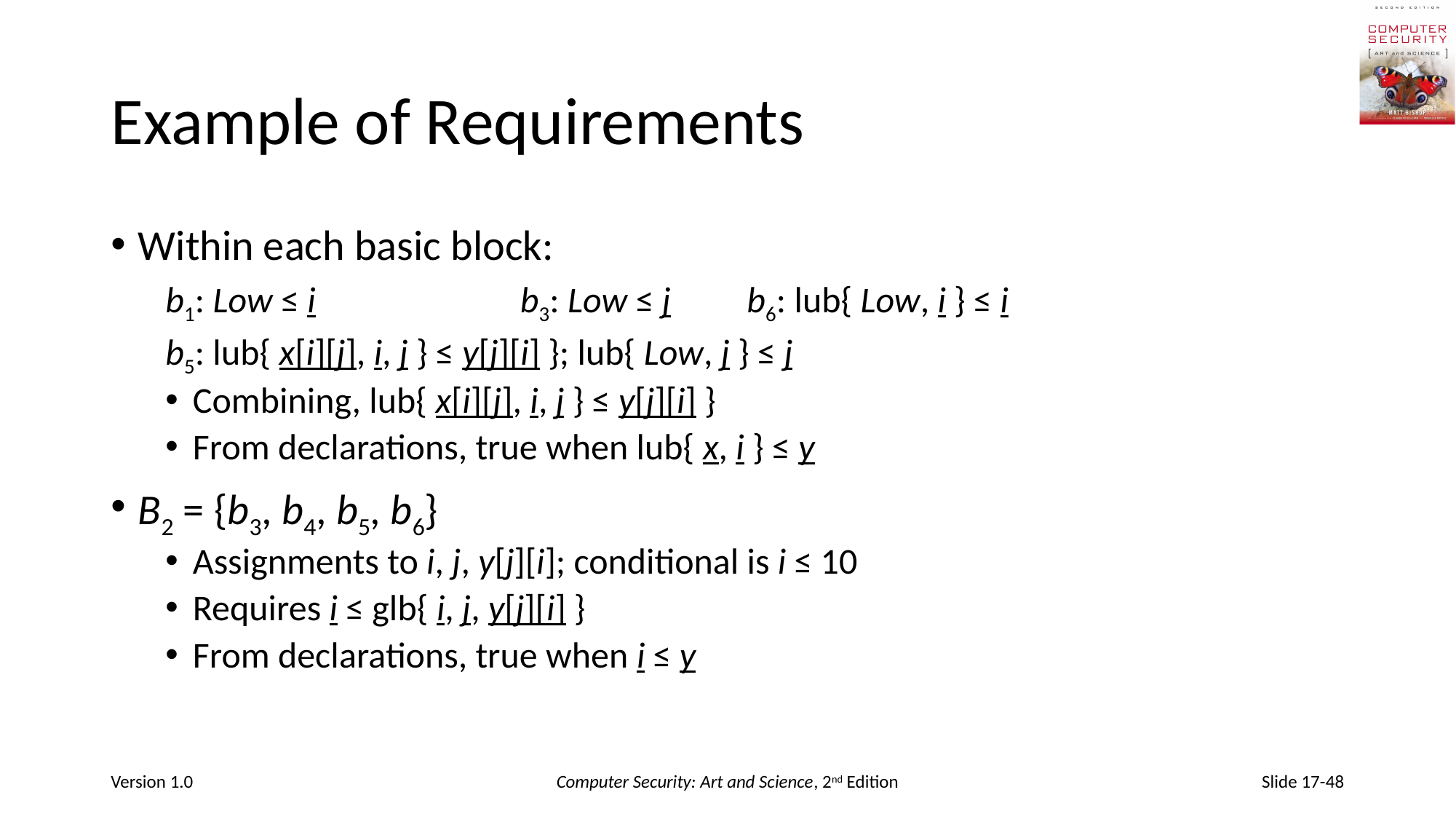

# Example of Requirements
Within each basic block:
b1: Low ≤ i		b3: Low ≤ j	 b6: lub{ Low, i } ≤ i
b5: lub{ x[i][j], i, j } ≤ y[j][i] }; lub{ Low, j } ≤ j
Combining, lub{ x[i][j], i, j } ≤ y[j][i] }
From declarations, true when lub{ x, i } ≤ y
B2 = {b3, b4, b5, b6}
Assignments to i, j, y[j][i]; conditional is i ≤ 10
Requires i ≤ glb{ i, j, y[j][i] }
From declarations, true when i ≤ y
Version 1.0
Computer Security: Art and Science, 2nd Edition
Slide 17-48